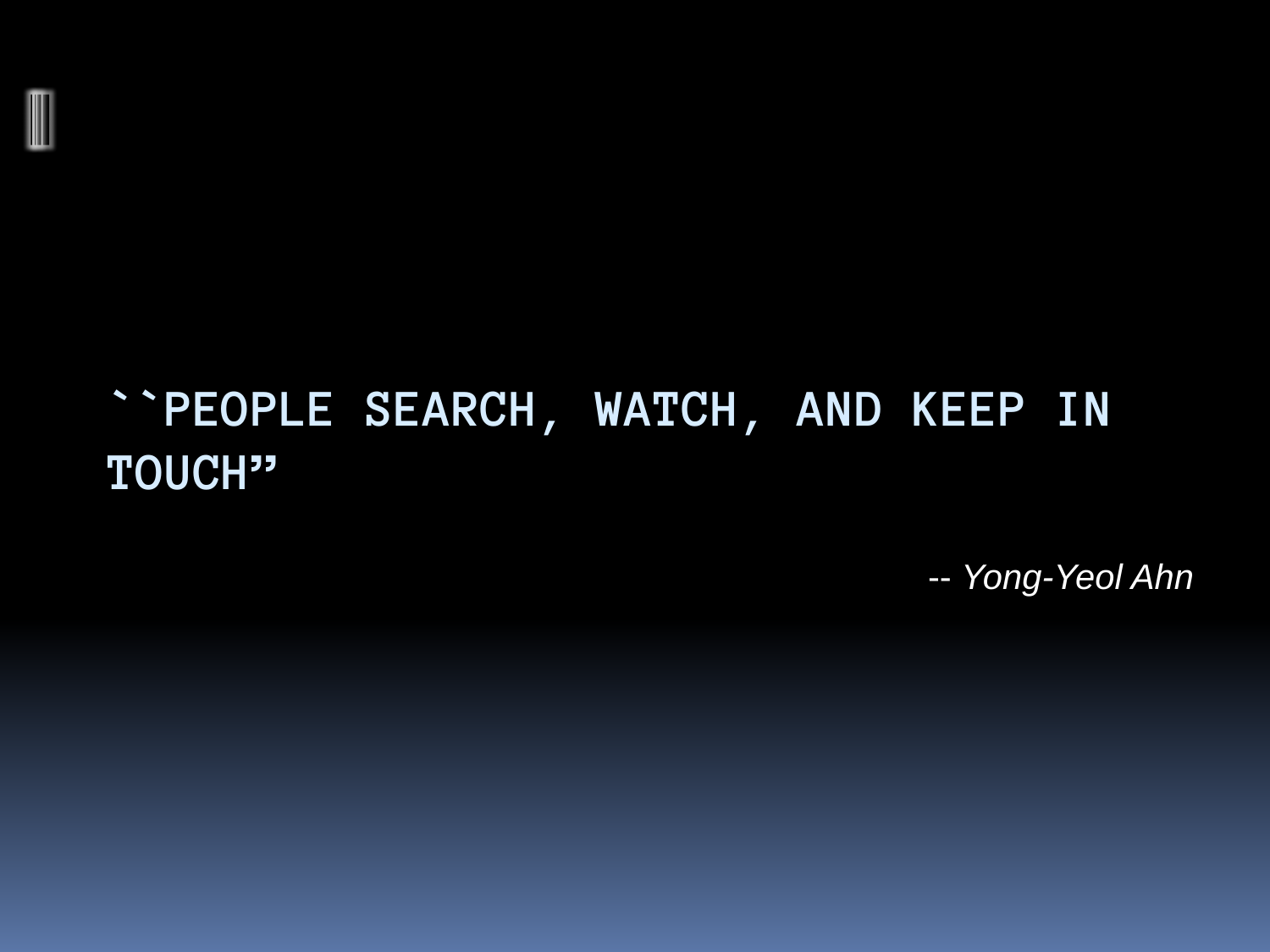

# ``People search, watch, and keep in touch”
-- Yong-Yeol Ahn